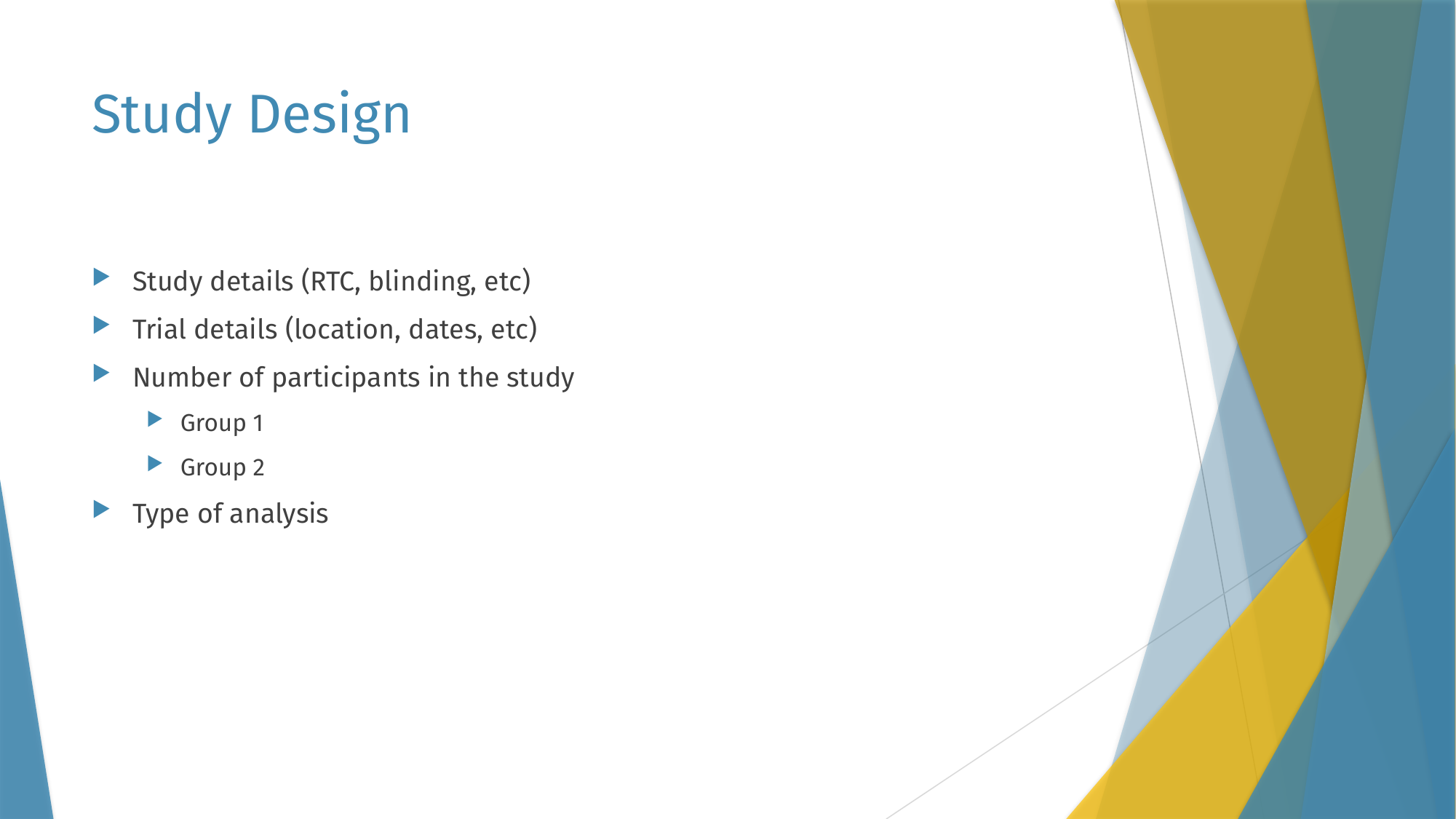

# Study Design
Study details (RTC, blinding, etc)
Trial details (location, dates, etc)
Number of participants in the study
Group 1
Group 2
Type of analysis